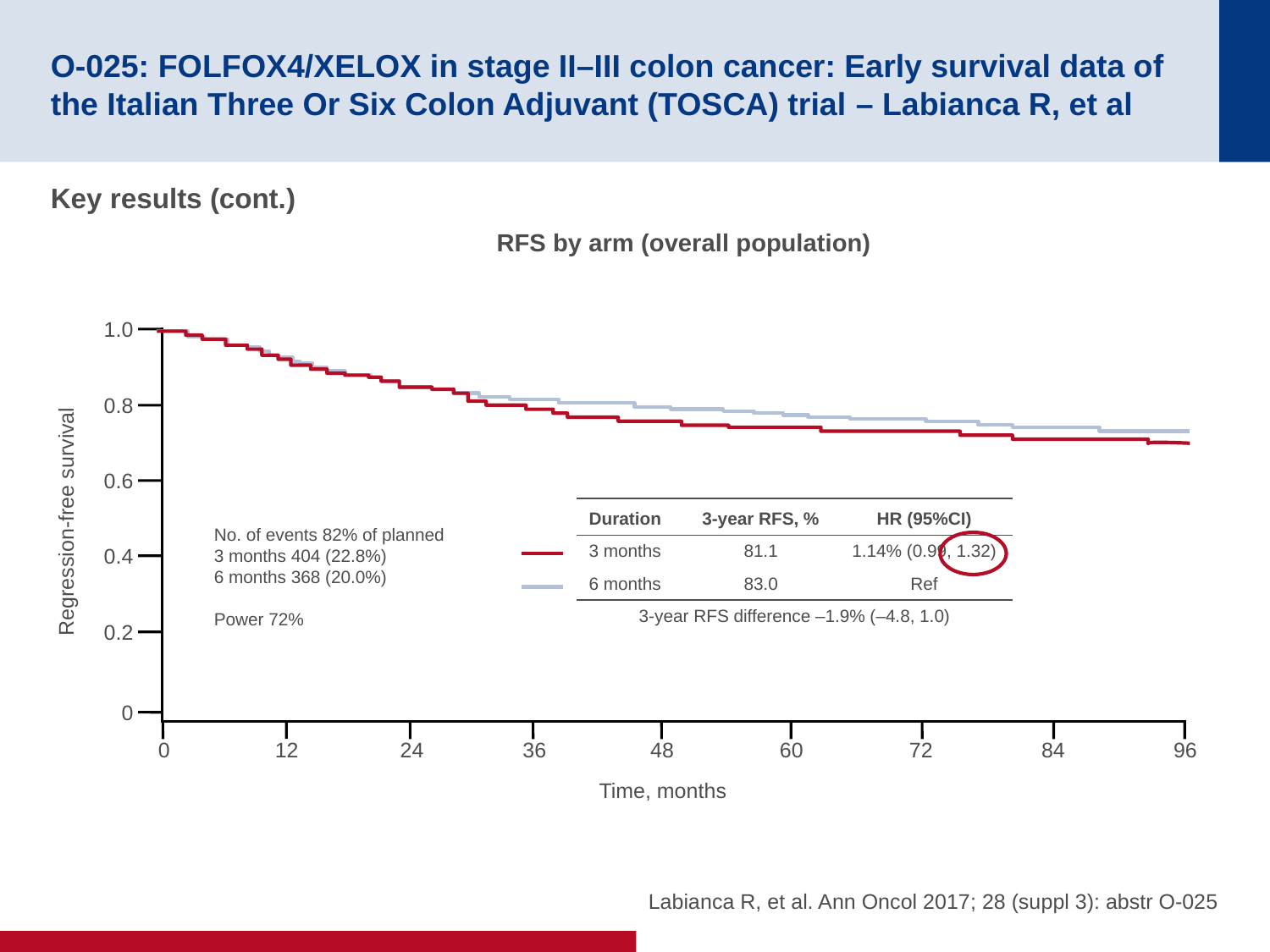

# O-025: FOLFOX4/XELOX in stage II–III colon cancer: Early survival data of the Italian Three Or Six Colon Adjuvant (TOSCA) trial – Labianca R, et al
Key results (cont.)
RFS by arm (overall population)
1.0

0.8

0.6

Regression-free survival
No. of events 82% of planned
3 months 404 (22.8%)
6 months 368 (20.0%)

Power 72%

0.4

0.2

0

12

0

24

36

48

60

72

84

96

Time, months
| Duration | 3-year RFS, % | HR (95%CI) |
| --- | --- | --- |
| 3 months | 81.1 | 1.14% (0.99, 1.32) |
| 6 months | 83.0 | Ref |
| 3-year RFS difference –1.9% (–4.8, 1.0) |  |  |
Labianca R, et al. Ann Oncol 2017; 28 (suppl 3): abstr O-025